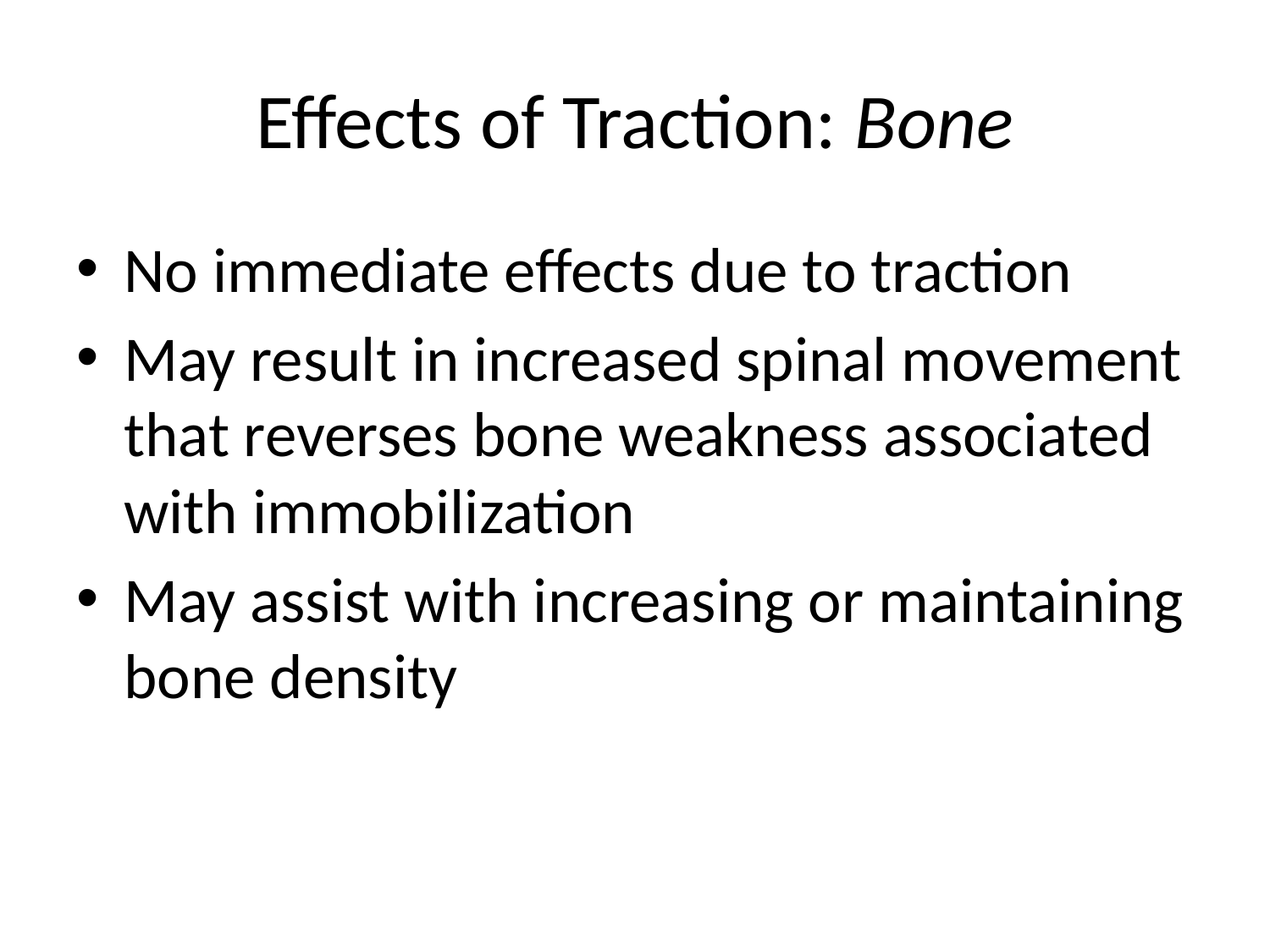

# Effects of Traction: Bone
No immediate effects due to traction
May result in increased spinal movement that reverses bone weakness associated with immobilization
May assist with increasing or maintaining bone density